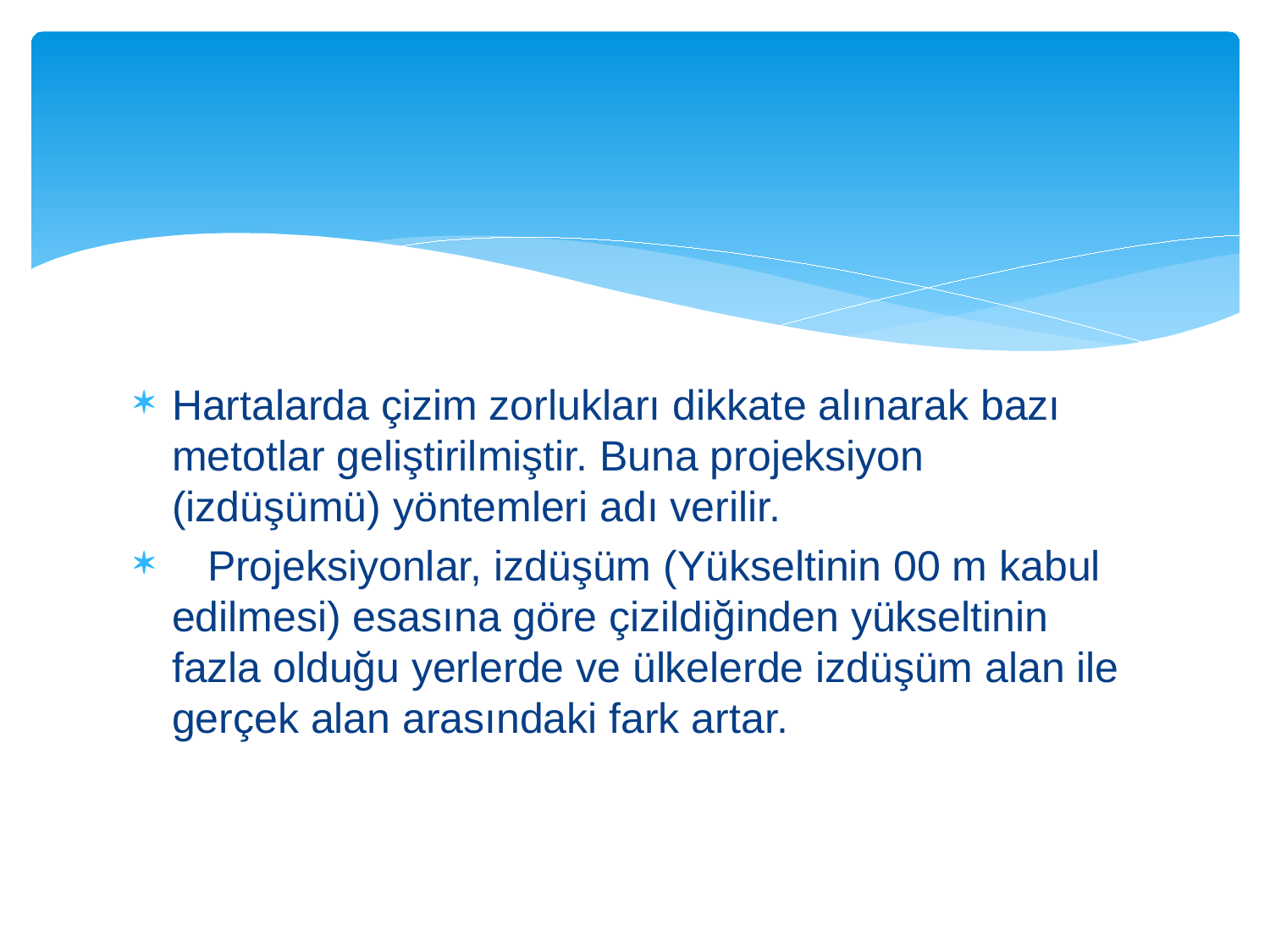

#
Hartalarda çizim zorlukları dikkate alınarak bazı metotlar geliştirilmiştir. Buna projeksiyon (izdüşümü) yöntemleri adı verilir.
   Projeksiyonlar, izdüşüm (Yükseltinin 00 m kabul edilmesi) esasına göre çizildiğinden yükseltinin fazla olduğu yerlerde ve ülkelerde izdüşüm alan ile gerçek alan arasındaki fark artar.